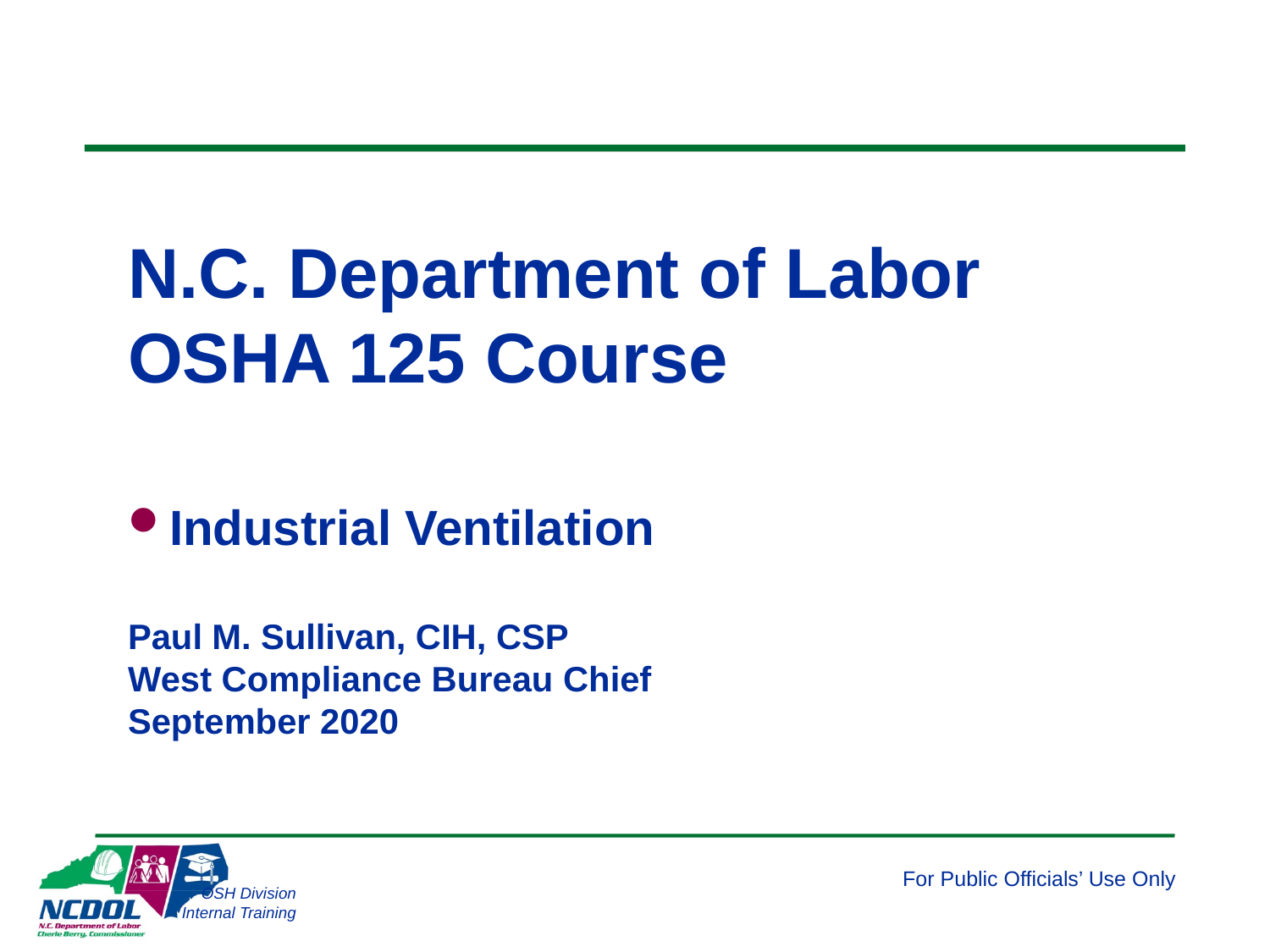

# N.C. Department of Labor OSHA 125 Course
Industrial Ventilation

Paul M. Sullivan, CIH, CSP
West Compliance Bureau Chief
September 2020